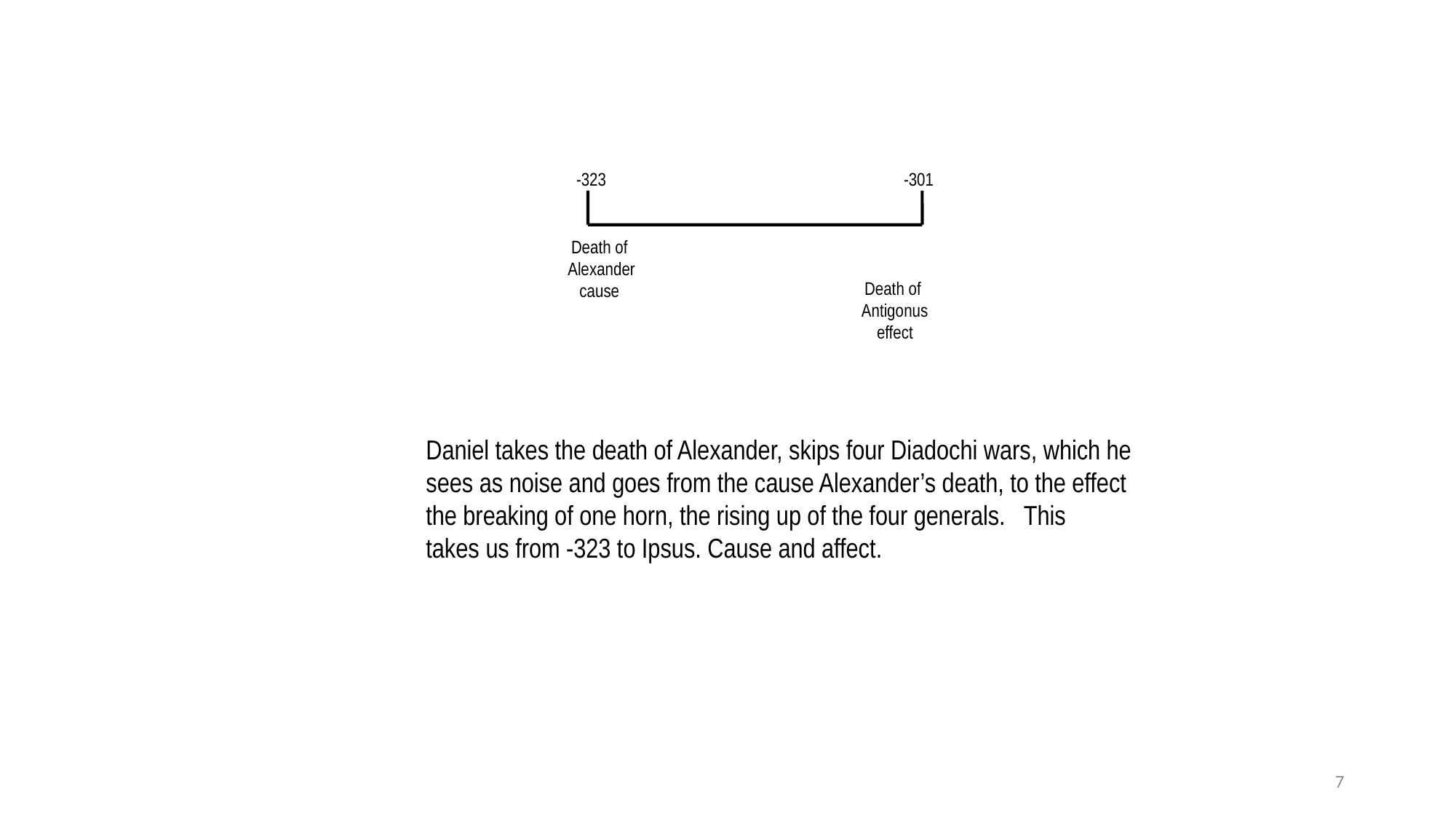

-323
-301
                	   

Death of
Alexander
cause

Death of
Antigonus
effect
Daniel takes the death of Alexander, skips four Diadochi wars, which he sees as noise and goes from the cause Alexander’s death, to the effect the breaking of one horn, the rising up of the four generals.   This takes us from -323 to Ipsus. Cause and affect.

7